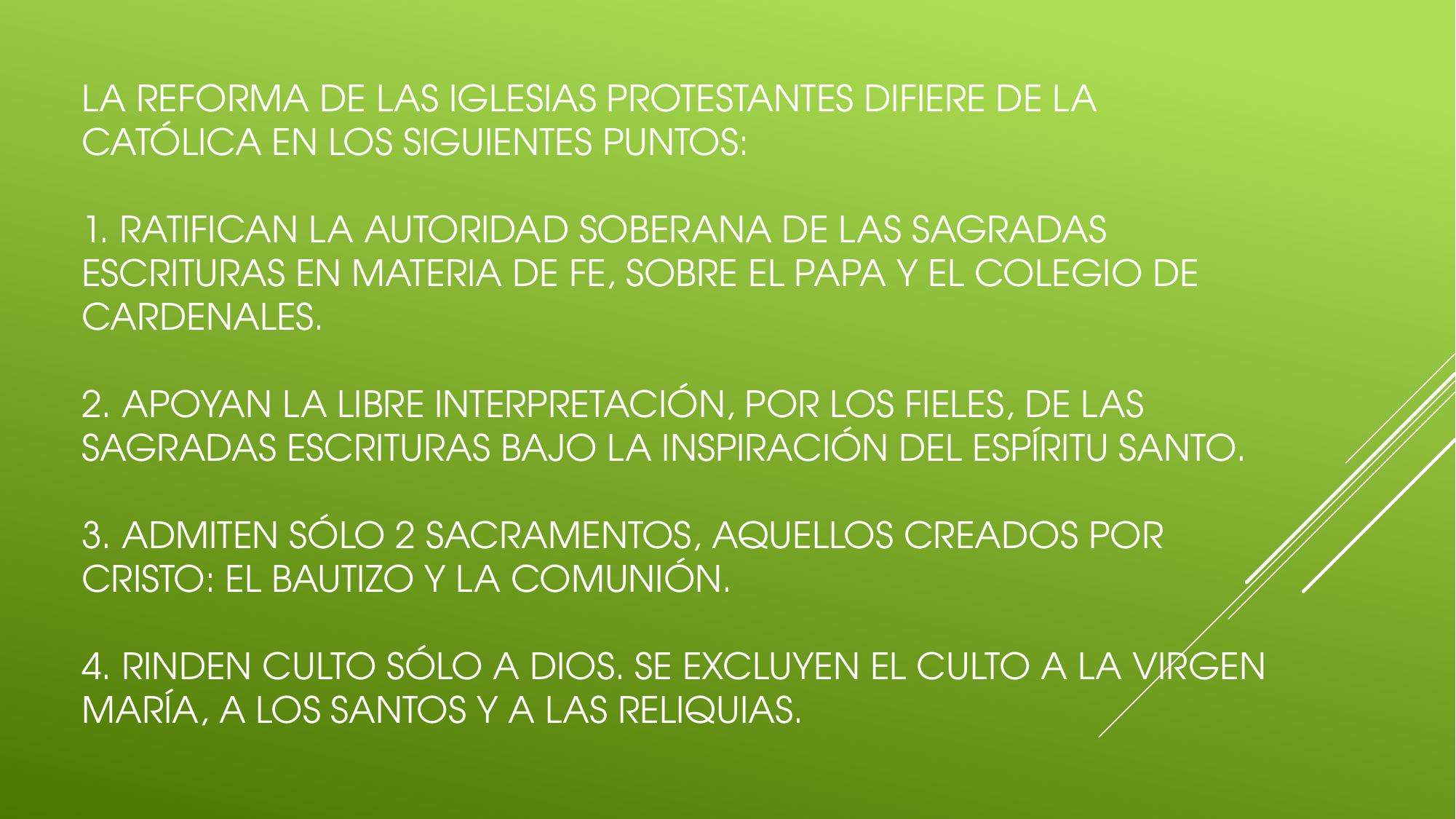

# La Reforma de las iglesias protestantes difiere de la católica en los siguientes puntos: 1. Ratifican la autoridad soberana de las Sagradas Escrituras en materia de fe, sobre el Papa y el Colegio de Cardenales. 2. Apoyan la libre interpretación, por los fieles, de las Sagradas Escrituras bajo la inspiración del Espíritu Santo. 3. Admiten sólo 2 sacramentos, aquellos creados por Cristo: el bautizo y la comunión. 4. Rinden culto sólo a Dios. Se excluyen el culto a la Virgen María, a los santos y a las reliquias.